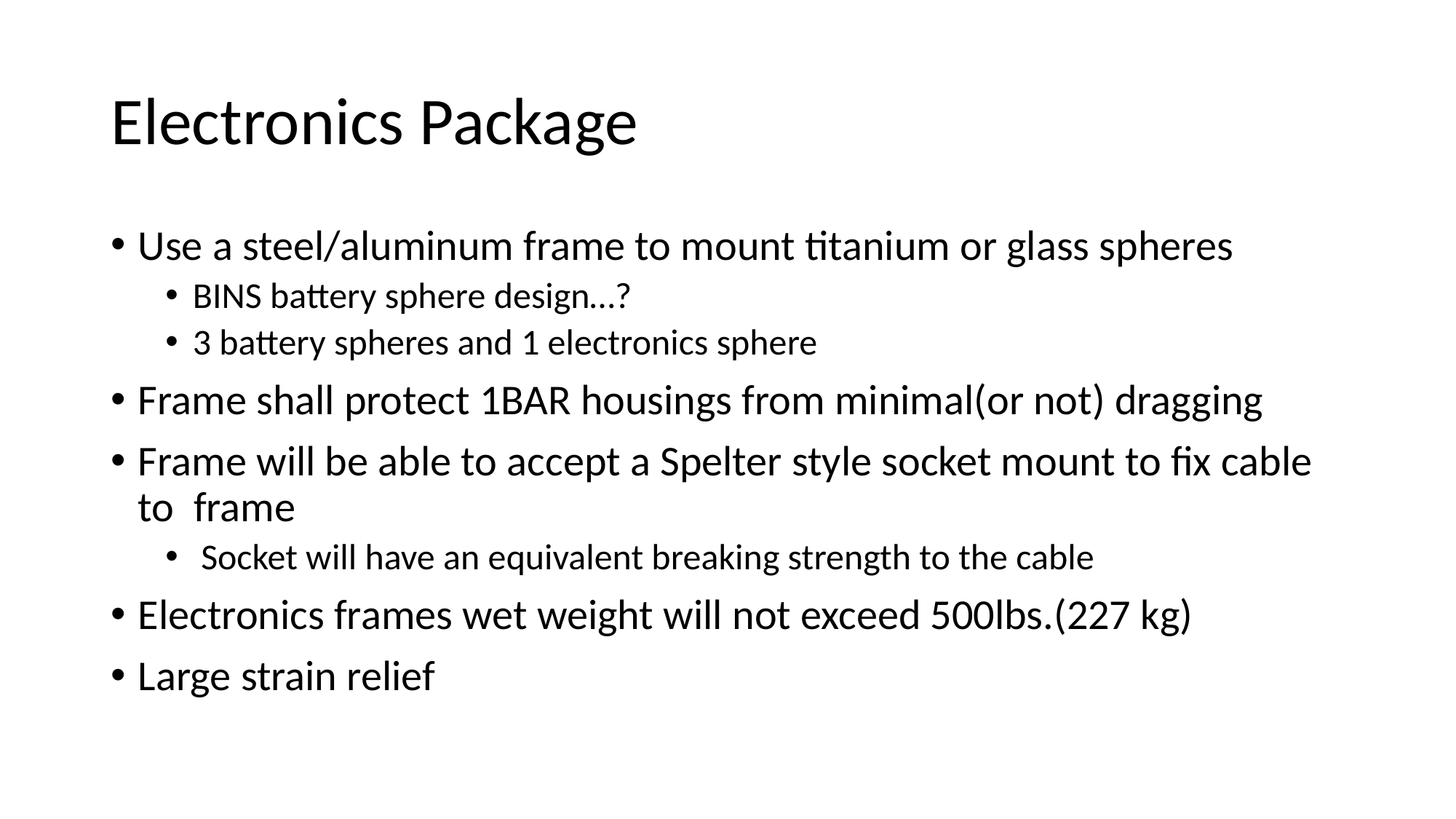

# Electronics Package
Use a steel/aluminum frame to mount titanium or glass spheres
BINS battery sphere design…?
3 battery spheres and 1 electronics sphere
Frame shall protect 1BAR housings from minimal(or not) dragging
Frame will be able to accept a Spelter style socket mount to fix cable to  frame
 Socket will have an equivalent breaking strength to the cable
Electronics frames wet weight will not exceed 500lbs.(227 kg)
Large strain relief